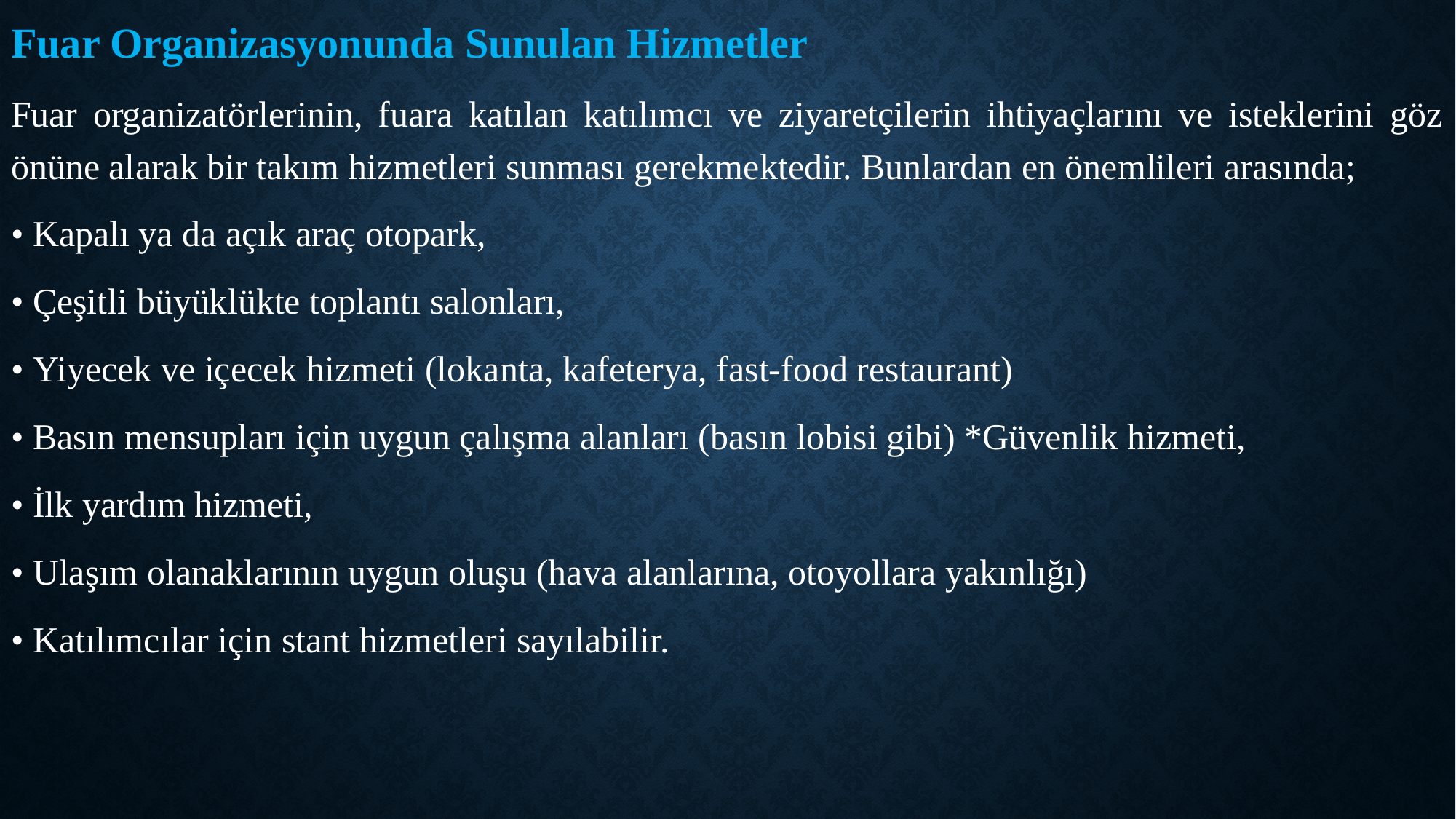

Fuar Organizasyonunda Sunulan Hizmetler
Fuar organizatörlerinin, fuara katılan katılımcı ve ziyaretçilerin ihtiyaçlarını ve isteklerini göz önüne alarak bir takım hizmetleri sunması gerekmektedir. Bunlardan en önemlileri arasında;
• Kapalı ya da açık araç otopark,
• Çeşitli büyüklükte toplantı salonları,
• Yiyecek ve içecek hizmeti (lokanta, kafeterya, fast-food restaurant)
• Basın mensupları için uygun çalışma alanları (basın lobisi gibi) *Güvenlik hizmeti,
• İlk yardım hizmeti,
• Ulaşım olanaklarının uygun oluşu (hava alanlarına, otoyollara yakınlığı)
• Katılımcılar için stant hizmetleri sayılabilir.